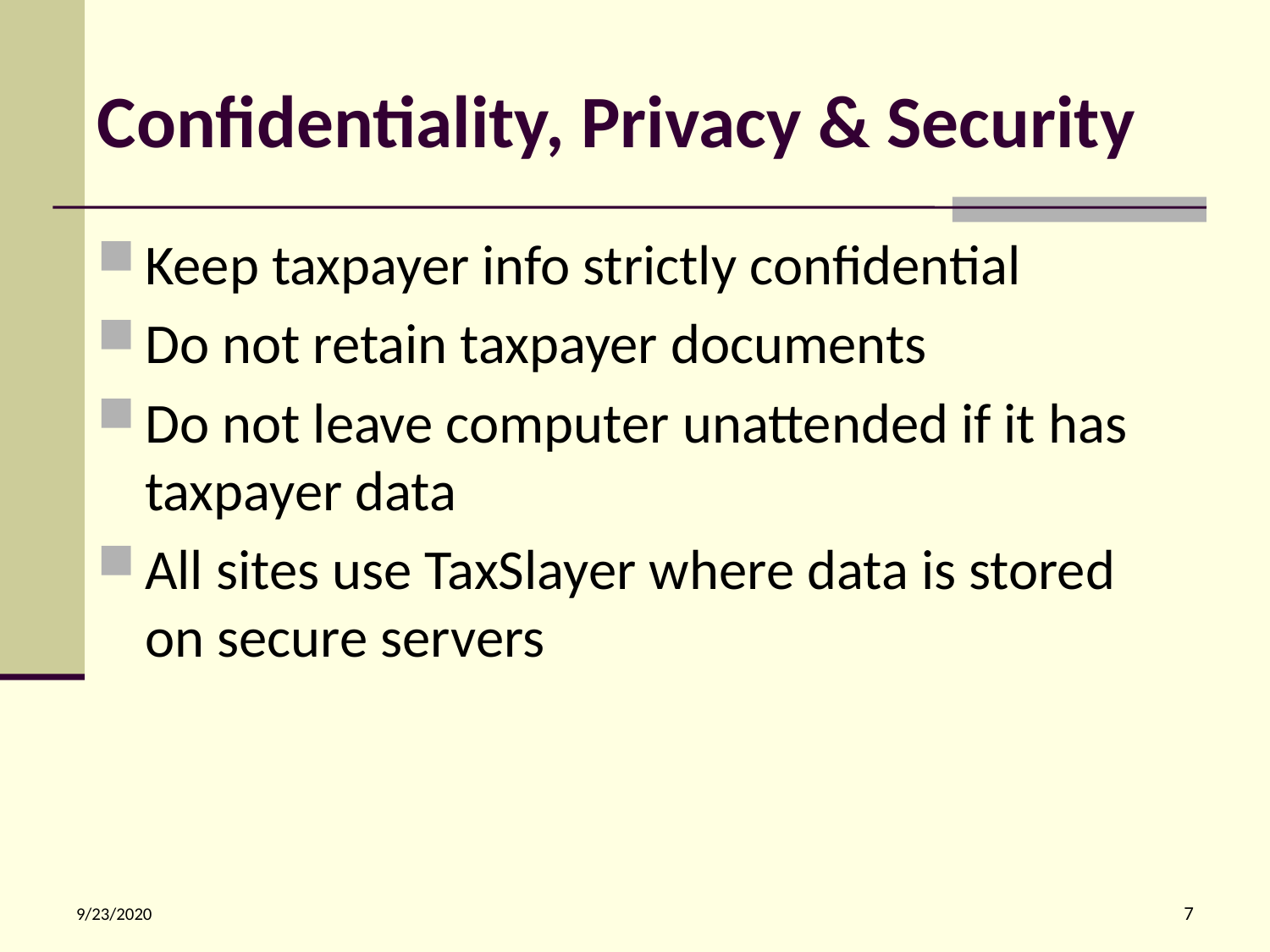

# Confidentiality, Privacy & Security
Keep taxpayer info strictly confidential
Do not retain taxpayer documents
Do not leave computer unattended if it has taxpayer data
All sites use TaxSlayer where data is stored on secure servers

9/23/2020
7